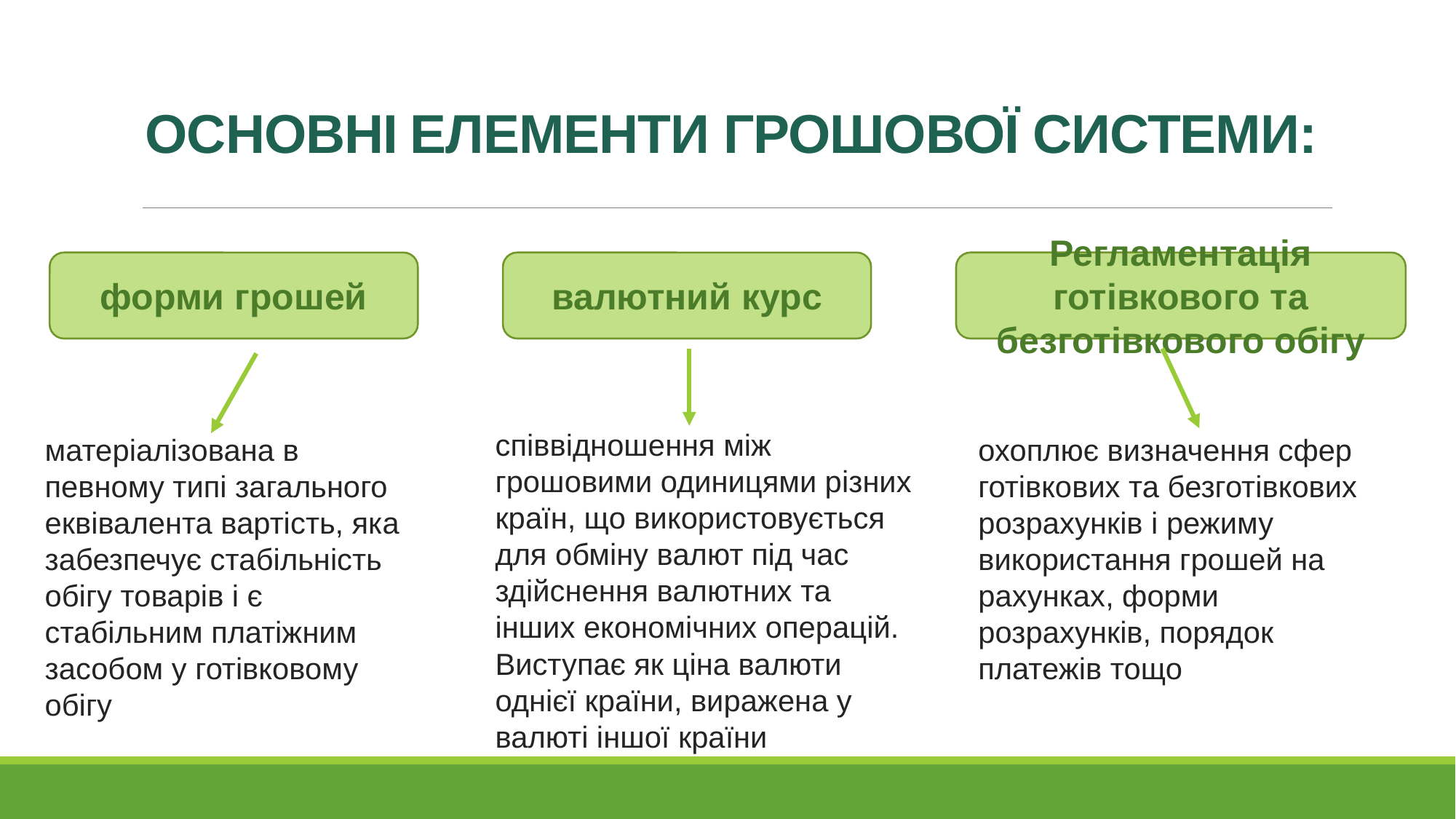

# ОСНОВНІ ЕЛЕМЕНТИ ГРОШОВОЇ СИСТЕМИ:
валютний курс
Регламентація готівкового та безготівкового обігу
форми грошей
співвідношення між грошовими одиницями різних країн, що використовується для обміну валют під час здійснення валютних та інших економічних операцій. Виступає як ціна валюти однієї країни, виражена у валюті іншої країни

матеріалізована в певному типі загального еквівалента вартість, яка забезпечує стабільність обігу товарів і є стабільним платіжним засобом у готівковому обігу

охоплює визначення сфер готівкових та безготівкових розрахунків і режиму використання грошей на рахунках, форми розрахунків, порядок платежів тощо